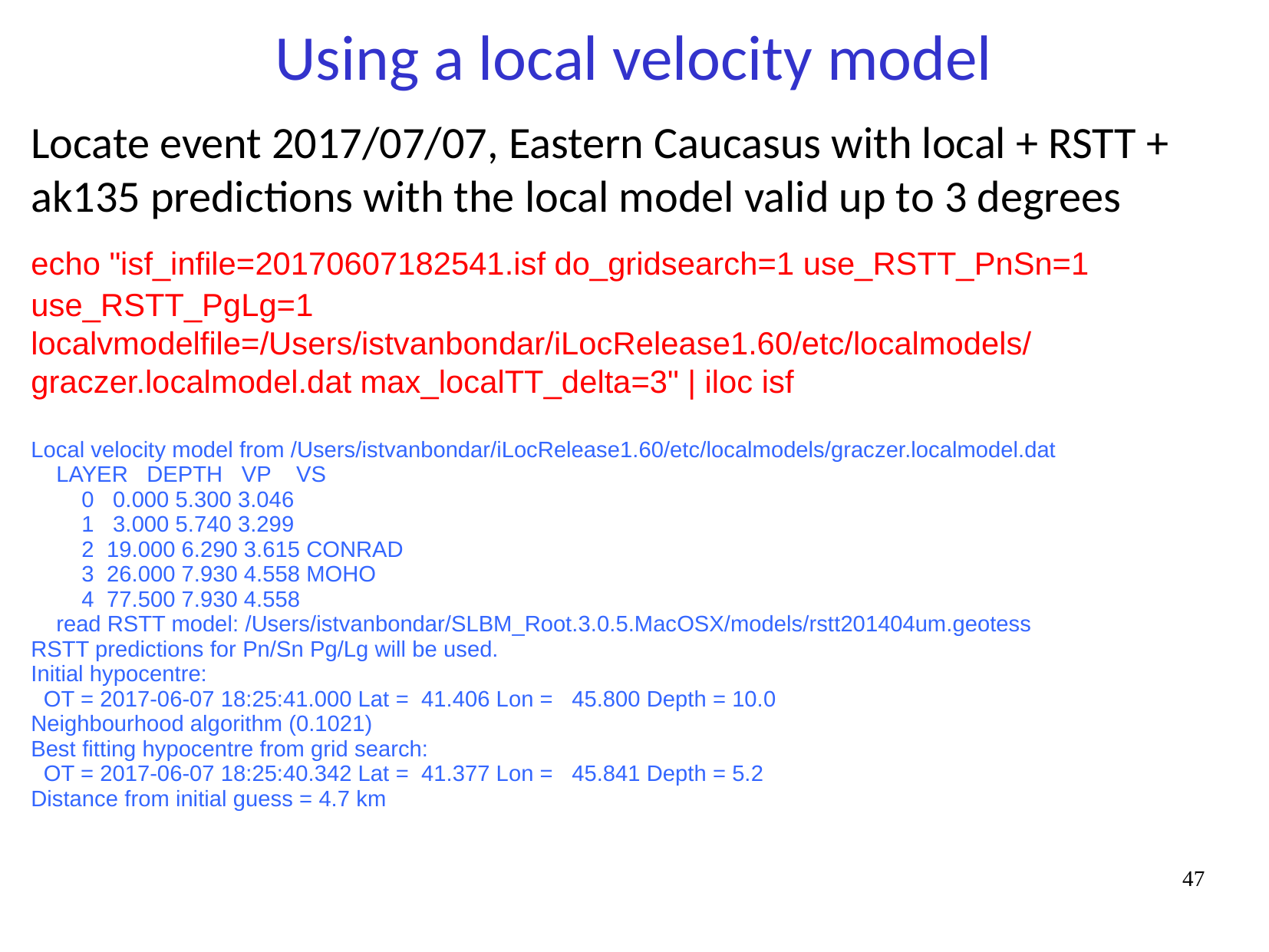

# Using a local velocity model
Locate event 2017/07/07, Eastern Caucasus with local + RSTT + ak135 predictions with the local model valid up to 3 degrees
﻿echo "isf_infile=20170607182541.isf do_gridsearch=1 use_RSTT_PnSn=1 use_RSTT_PgLg=1 localvmodelfile=/Users/istvanbondar/iLocRelease1.60/etc/localmodels/graczer.localmodel.dat max_localTT_delta=3" | iloc isf
﻿
Local velocity model from /Users/istvanbondar/iLocRelease1.60/etc/localmodels/graczer.localmodel.dat
    LAYER   DEPTH   VP    VS
        0   0.000 5.300 3.046
        1   3.000 5.740 3.299
        2  19.000 6.290 3.615 CONRAD
        3  26.000 7.930 4.558 MOHO
        4  77.500 7.930 4.558
    read RSTT model: /Users/istvanbondar/SLBM_Root.3.0.5.MacOSX/models/rstt201404um.geotess
RSTT predictions for Pn/Sn Pg/Lg will be used.
Initial hypocentre:
  OT = 2017-06-07 18:25:41.000 Lat =  41.406 Lon =   45.800 Depth = 10.0
Neighbourhood algorithm (0.1021)
Best fitting hypocentre from grid search:
  OT = 2017-06-07 18:25:40.342 Lat =  41.377 Lon =   45.841 Depth = 5.2
Distance from initial guess = 4.7 km
47